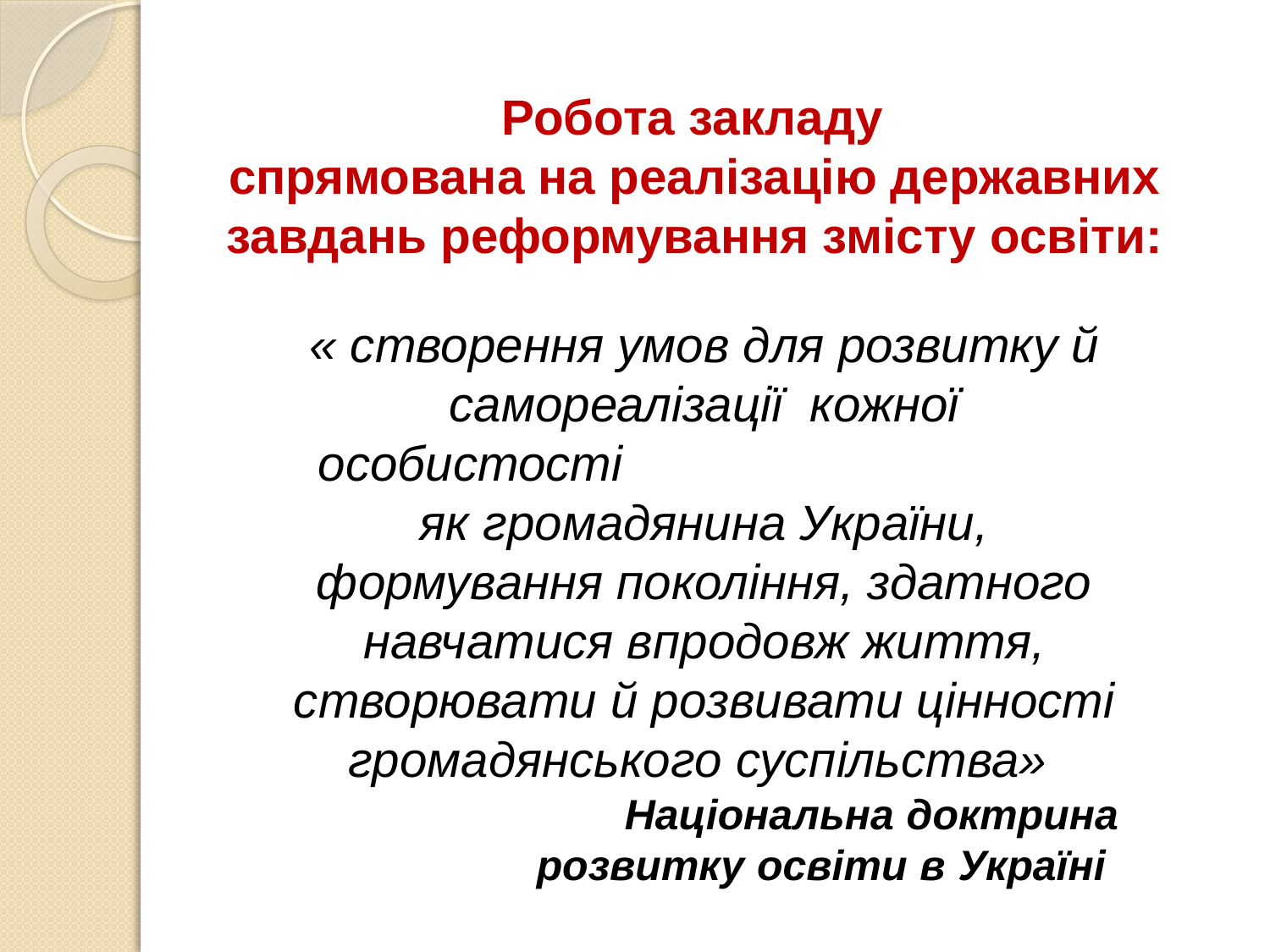

Робота закладу
спрямована на реалізацію державних завдань реформування змісту освіти:

« створення умов для розвитку й самореалізації  кожної особистості                                   як громадянина України, формування покоління, здатного навчатися впродовж життя, створювати й розвивати цінності громадянського суспільства»
                      Національна доктрина
розвитку освіти в Україні